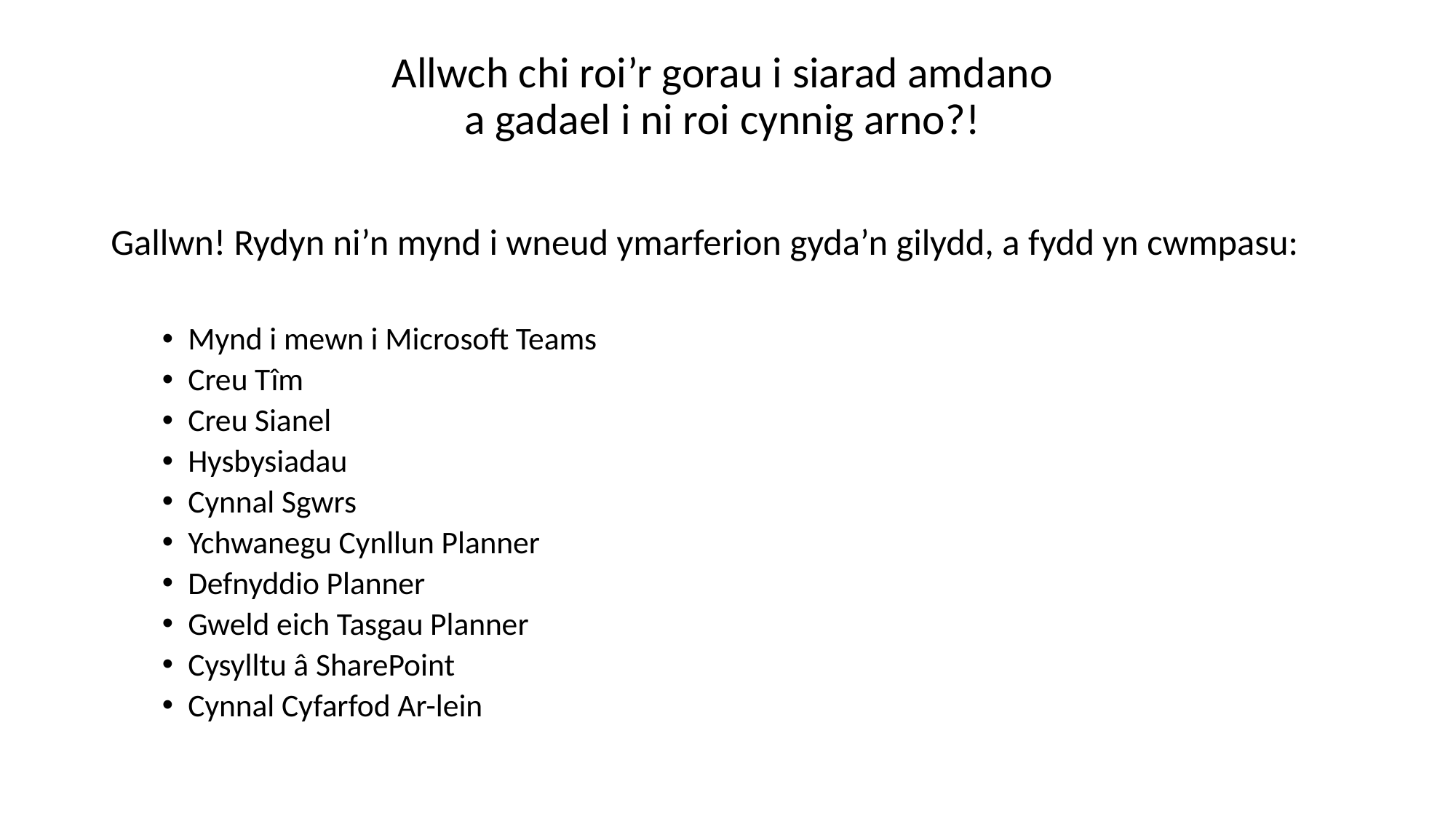

# Allwch chi roi’r gorau i siarad amdano a gadael i ni roi cynnig arno?!
Gallwn! Rydyn ni’n mynd i wneud ymarferion gyda’n gilydd, a fydd yn cwmpasu:

Mynd i mewn i Microsoft Teams
Creu Tîm
Creu Sianel
Hysbysiadau
Cynnal Sgwrs
Ychwanegu Cynllun Planner
Defnyddio Planner
Gweld eich Tasgau Planner
Cysylltu â SharePoint
Cynnal Cyfarfod Ar-lein